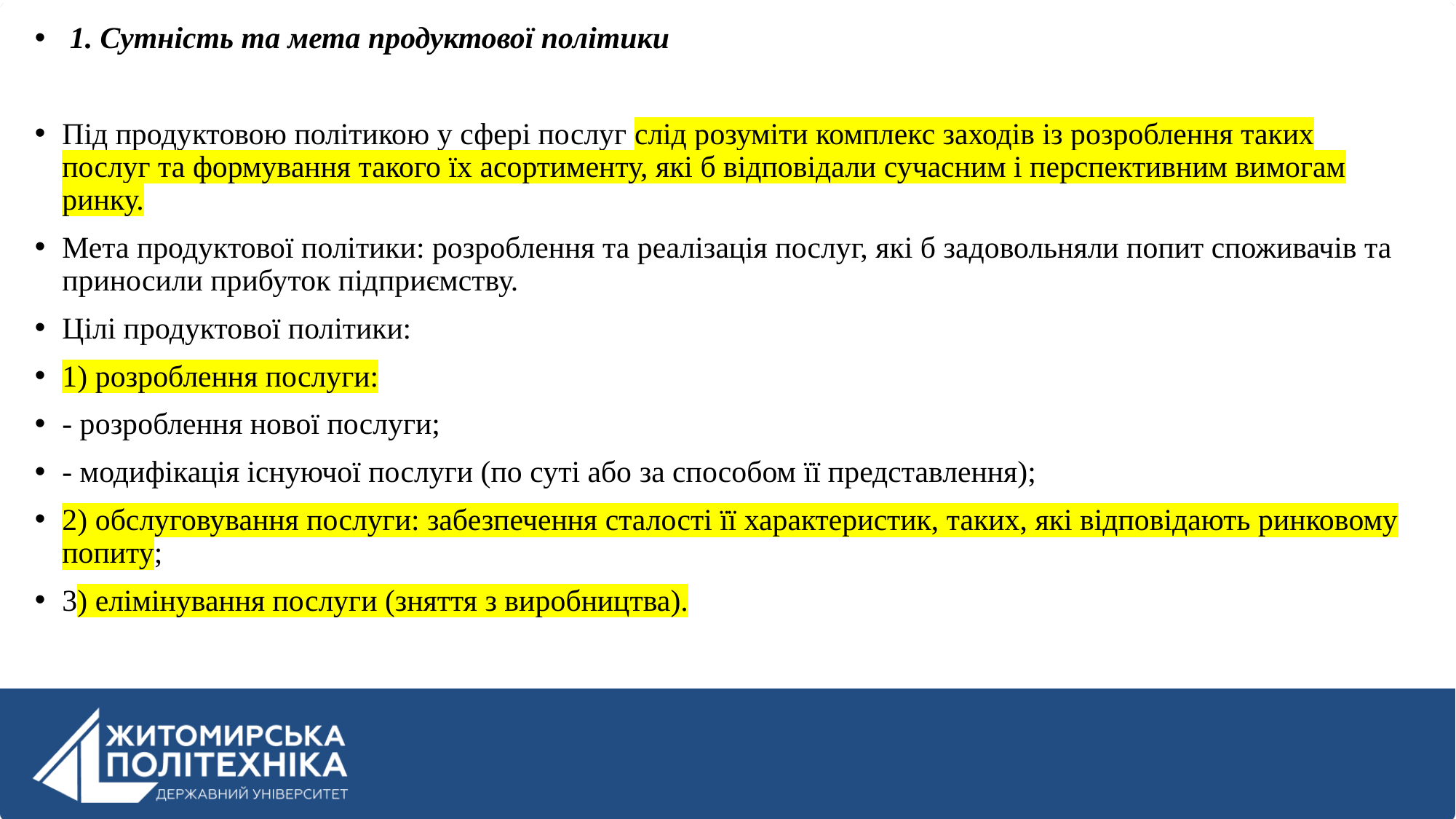

1. Сутність та мета продуктової політики

Під продуктовою політикою у сфері послуг слід розуміти комплекс заходів із розроблення таких послуг та формування такого їх асортименту, які б відповідали сучасним і перспективним вимогам ринку.
Мета продуктової політики: розроблення та реалізація послуг, які б задовольняли попит споживачів та приносили прибуток підприємству.
Цілі продуктової політики:
1) розроблення послуги:
- розроблення нової послуги;
- модифікація існуючої послуги (по суті або за способом її представлення);
2) обслуговування послуги: забезпечення сталості її характеристик, таких, які відповідають ринковому попиту;
3) елімінування послуги (зняття з виробництва).